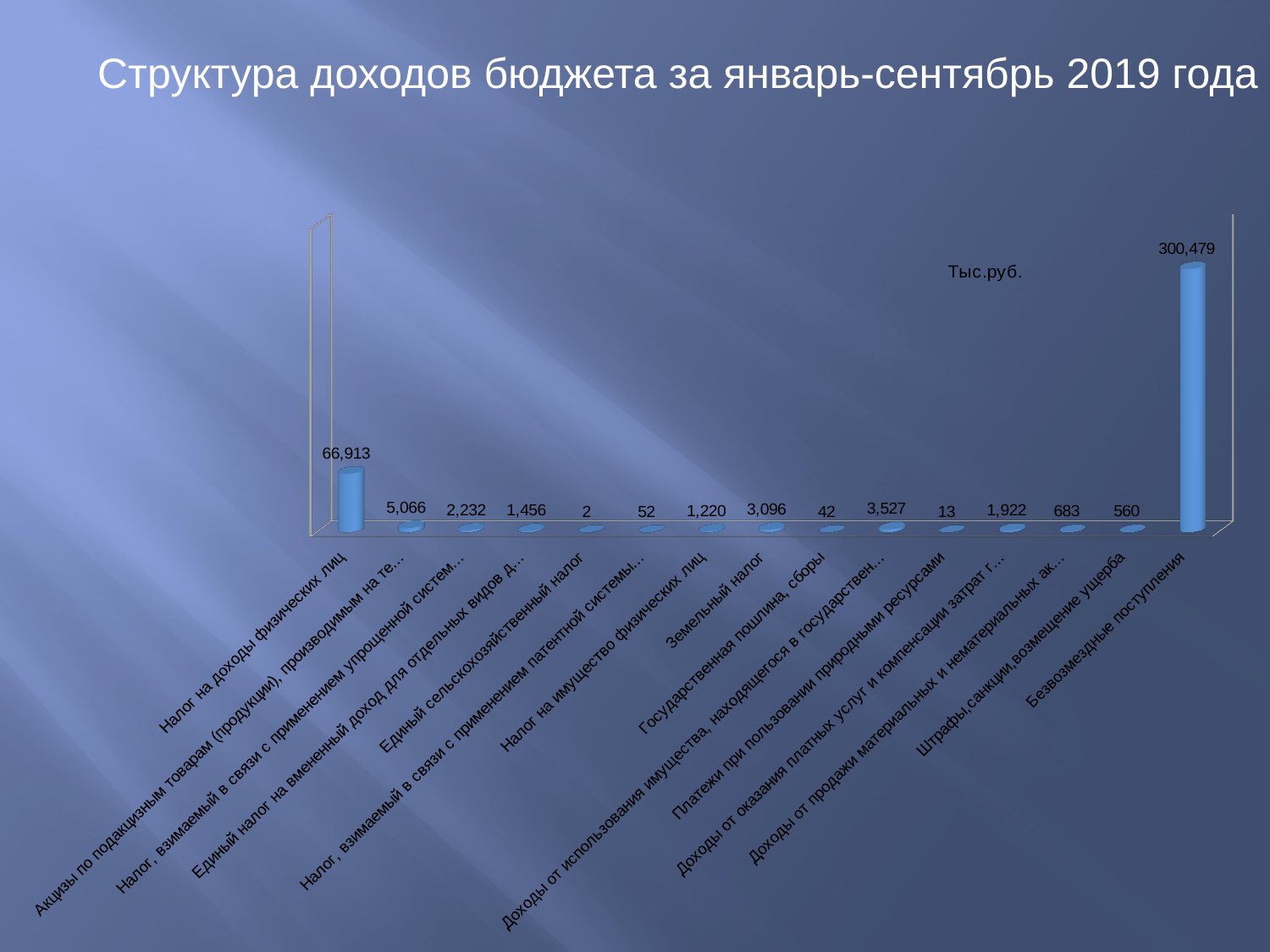

Структура доходов бюджета за январь-сентябрь 2019 года

[unsupported chart]